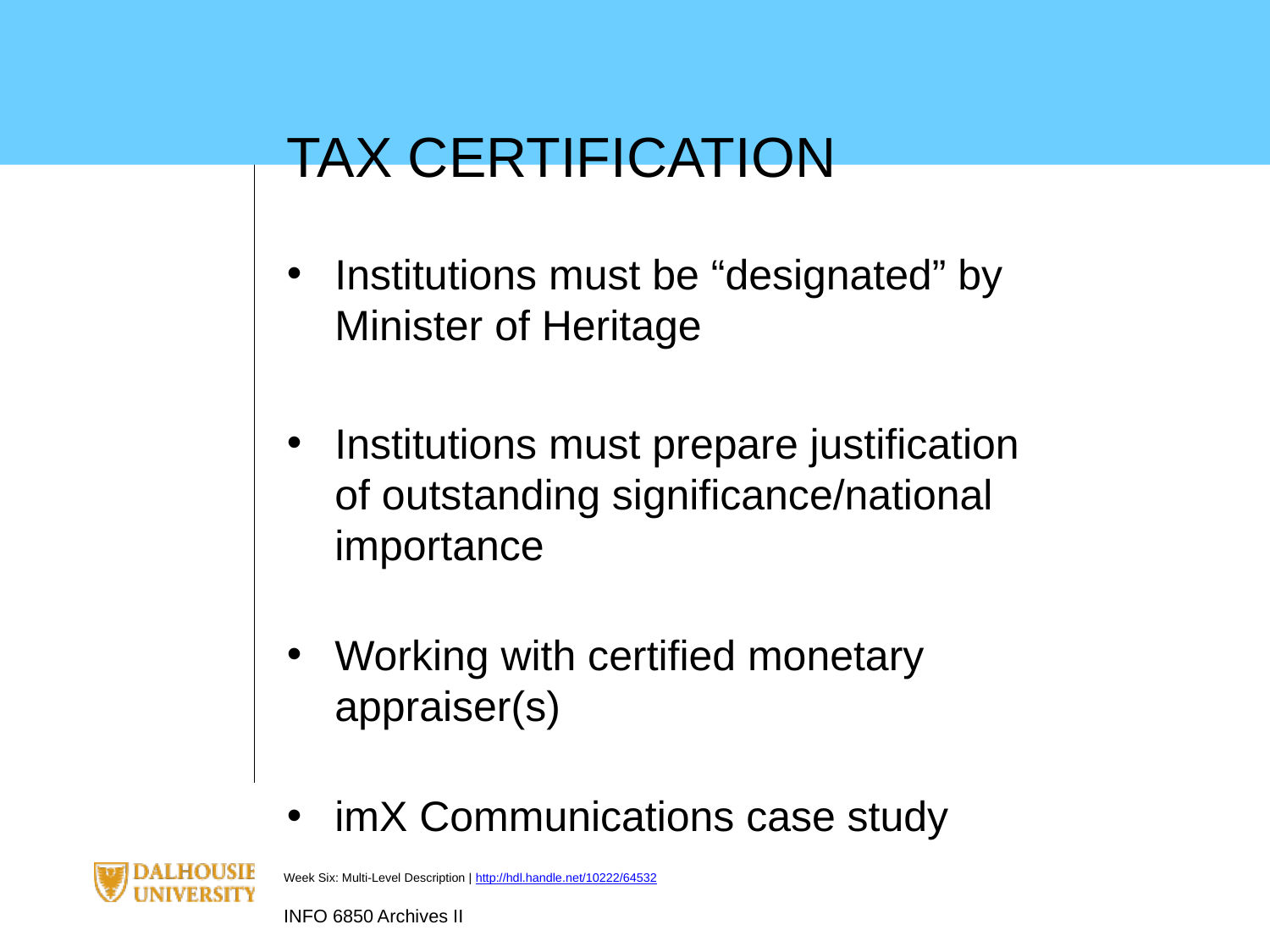

TAX CERTIFICATION
Institutions must be “designated” by Minister of Heritage

Institutions must prepare justification of outstanding significance/national importance
Working with certified monetary appraiser(s)
imX Communications case study